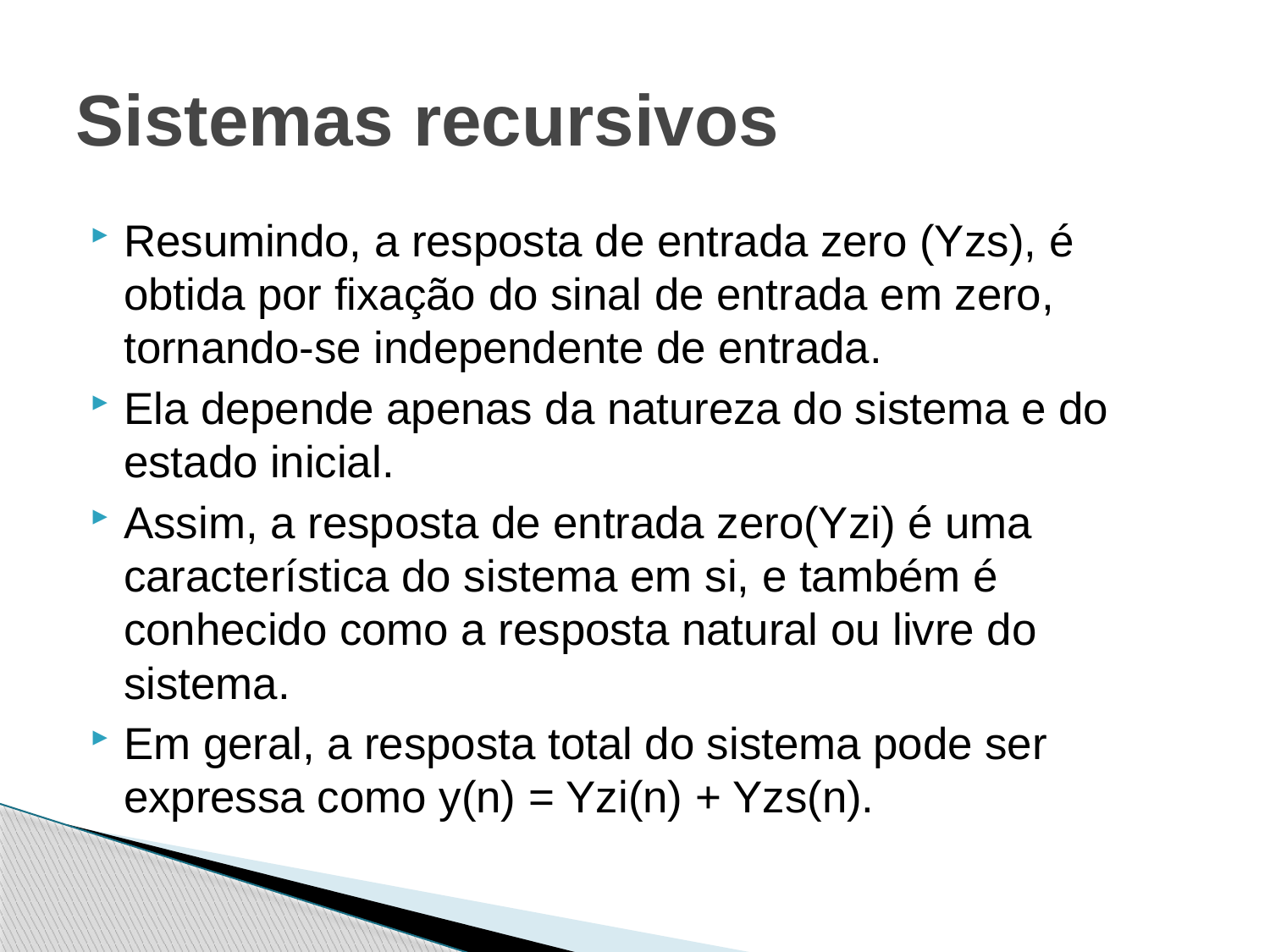

# Sistemas recursivos
Resumindo, a resposta de entrada zero (Yzs), é obtida por fixação do sinal de entrada em zero, tornando-se independente de entrada.
Ela depende apenas da natureza do sistema e do estado inicial.
Assim, a resposta de entrada zero(Yzi) é uma característica do sistema em si, e também é conhecido como a resposta natural ou livre do sistema.
Em geral, a resposta total do sistema pode ser expressa como y(n) = Yzi(n) + Yzs(n).